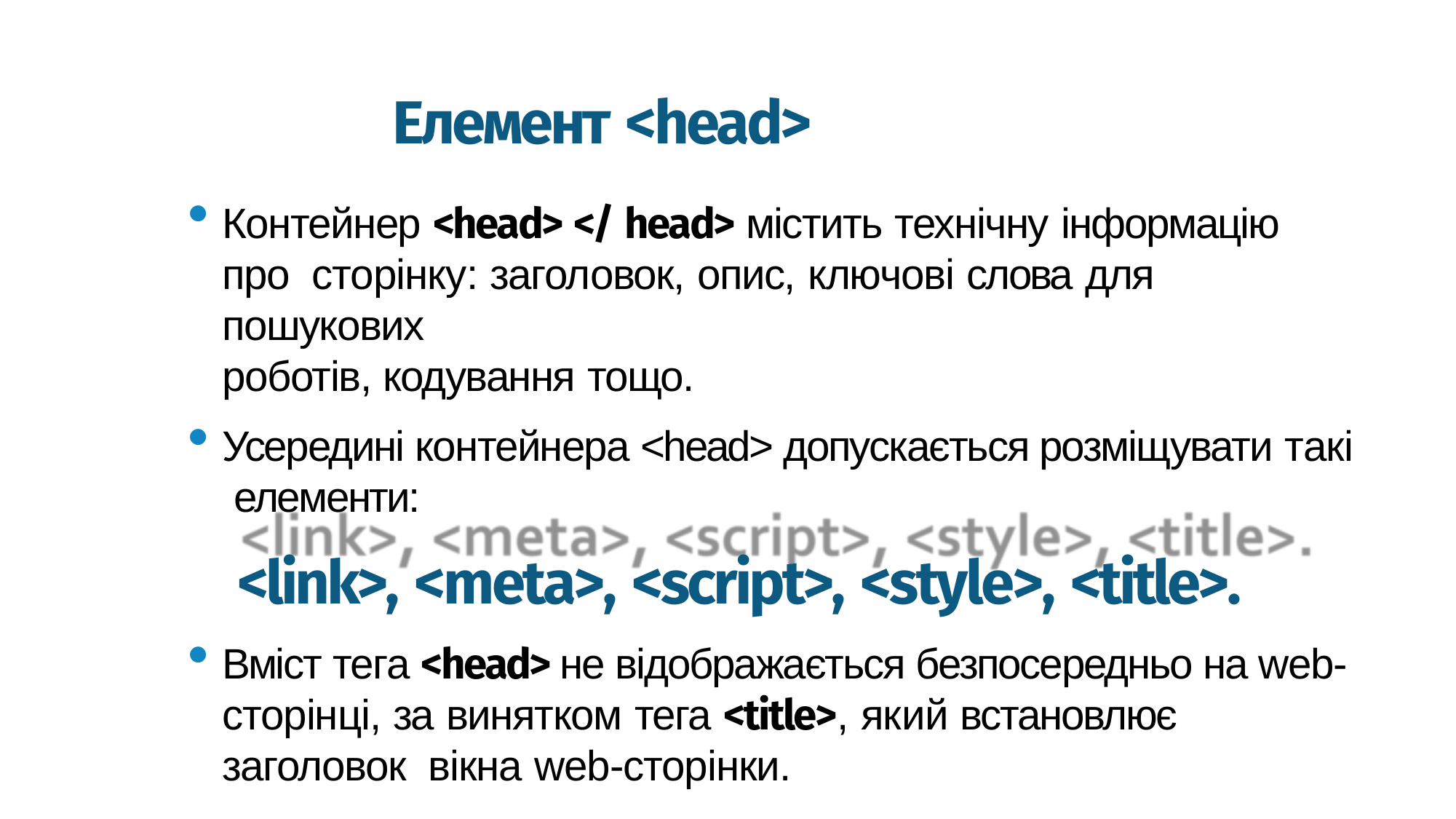

Елемент <head>
Контейнер <head> </ head> містить технічну інформацію про  сторінку: заголовок, опис, ключові слова для пошукових
роботів, кодування тощо.
Усередині контейнера <head> допускається розміщувати такі  елементи:
<link>, <meta>, <script>, <style>, <title>.
Вміст тега <head> не відображається безпосередньо на web-  сторінці, за винятком тега <title>, який встановлює заголовок  вікна web-сторінки.